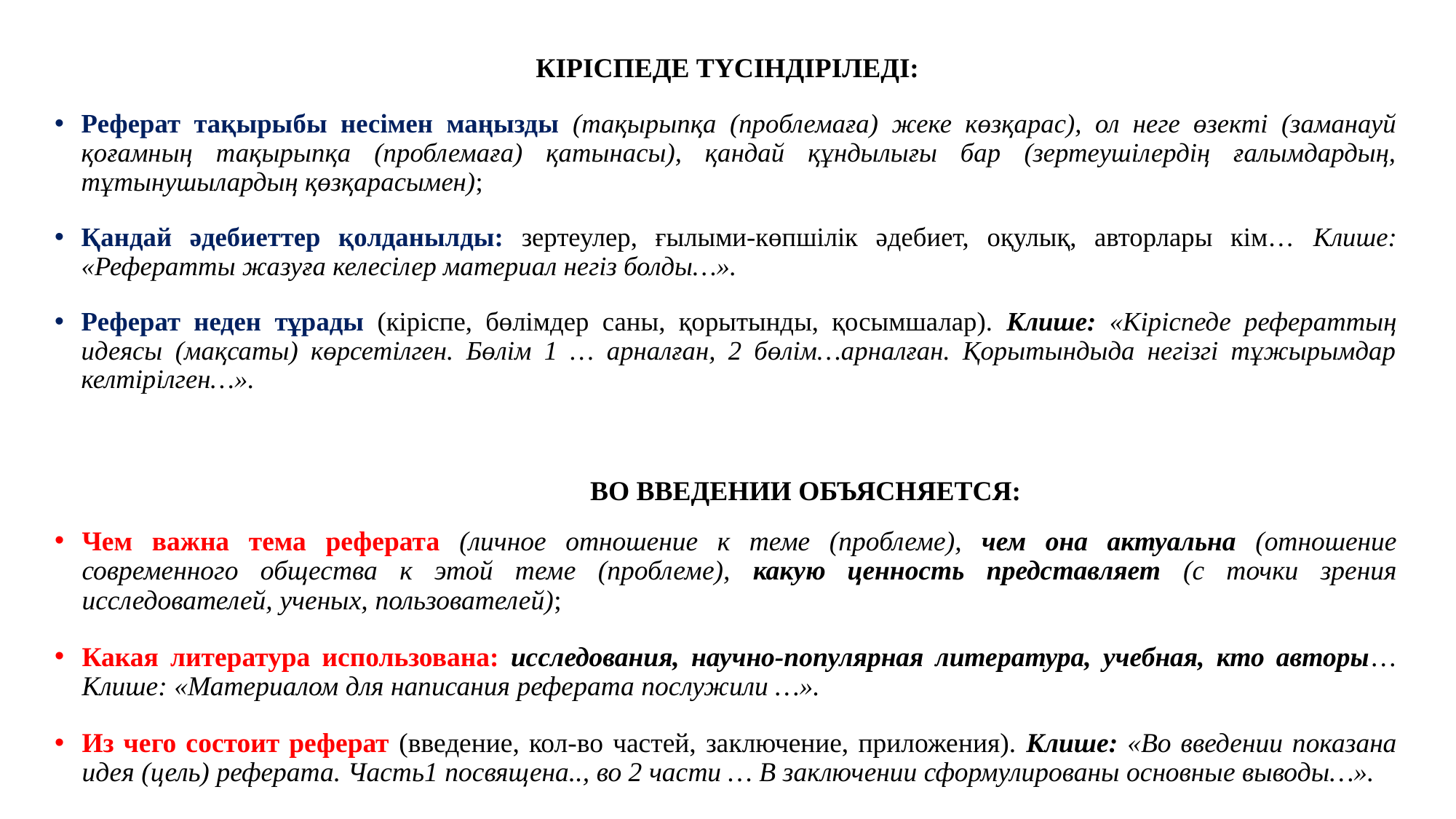

# КІРІСПЕДЕ ТҮСІНДІРІЛЕДІ:
Реферат тақырыбы несімен маңызды (тақырыпқа (проблемаға) жеке көзқарас), ол неге өзекті (заманауй қоғамның тақырыпқа (проблемаға) қатынасы), қандай құндылығы бар (зертеушілердің ғалымдардың, тұтынушылардың қөзқарасымен);
Қандай әдебиеттер қолданылды: зертеулер, ғылыми-көпшілік әдебиет, оқулық, авторлары кім… Клише: «Рефератты жазуға келесілер материал негіз болды…».
Реферат неден тұрады (кіріспе, бөлімдер саны, қорытынды, қосымшалар). Клише: «Кіріспеде рефераттың идеясы (мақсаты) көрсетілген. Бөлім 1 … арналған, 2 бөлім…арналған. Қорытындыда негізгі тұжырымдар келтірілген…».
ВО ВВЕДЕНИИ ОБЪЯСНЯЕТСЯ:
Чем важна тема реферата (личное отношение к теме (проблеме), чем она актуальна (отношение современного общества к этой теме (проблеме), какую ценность представляет (с точки зрения исследователей, ученых, пользователей);
Какая литература использована: исследования, научно-популярная литература, учебная, кто авторы… Клише: «Материалом для написания реферата послужили …».
Из чего состоит реферат (введение, кол-во частей, заключение, приложения). Клише: «Во введении показана идея (цель) реферата. Часть1 посвящена.., во 2 части … В заключении сформулированы основные выводы…».